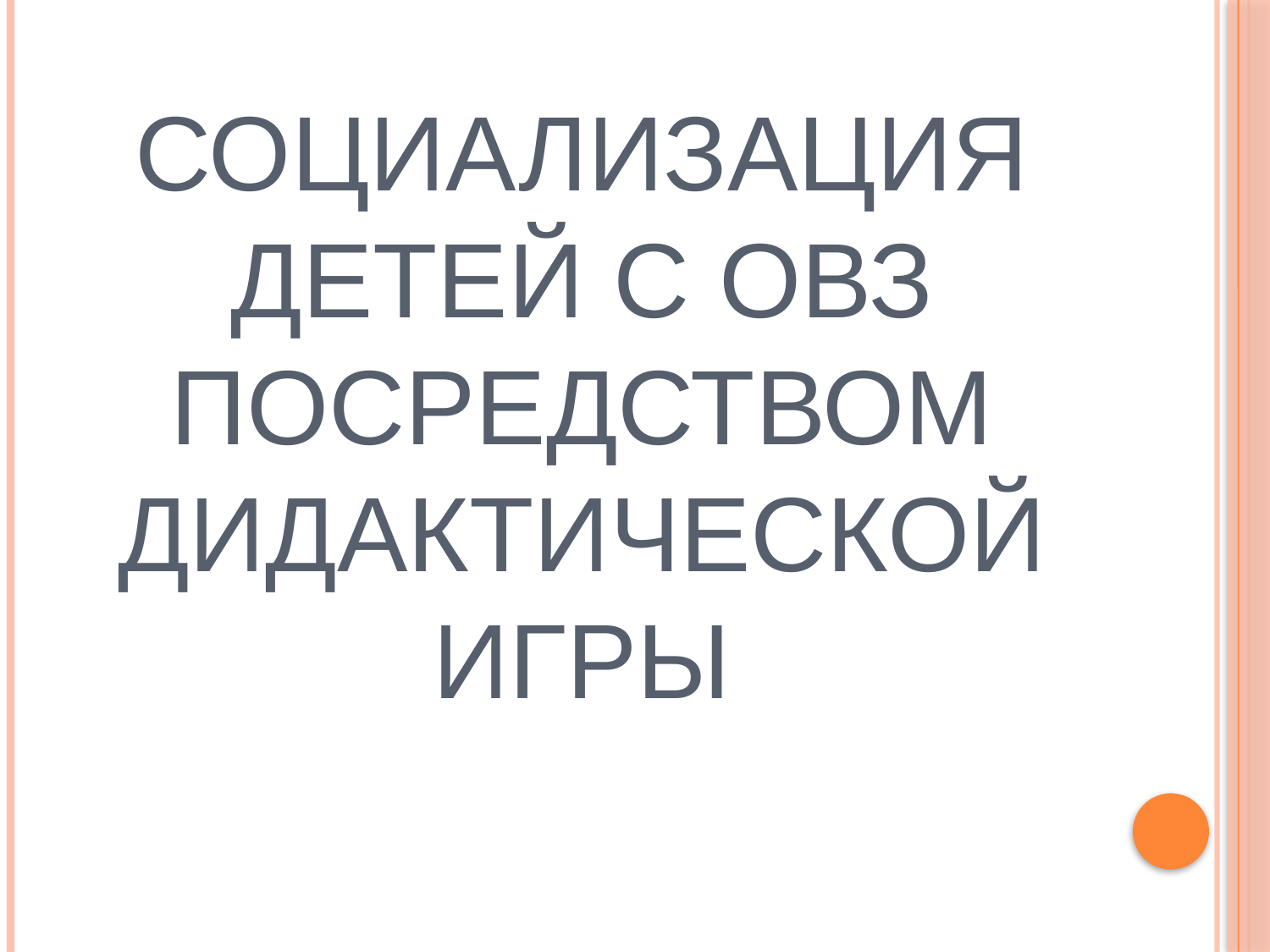

# Социализация детей с ОВЗ посредством дидактической игры